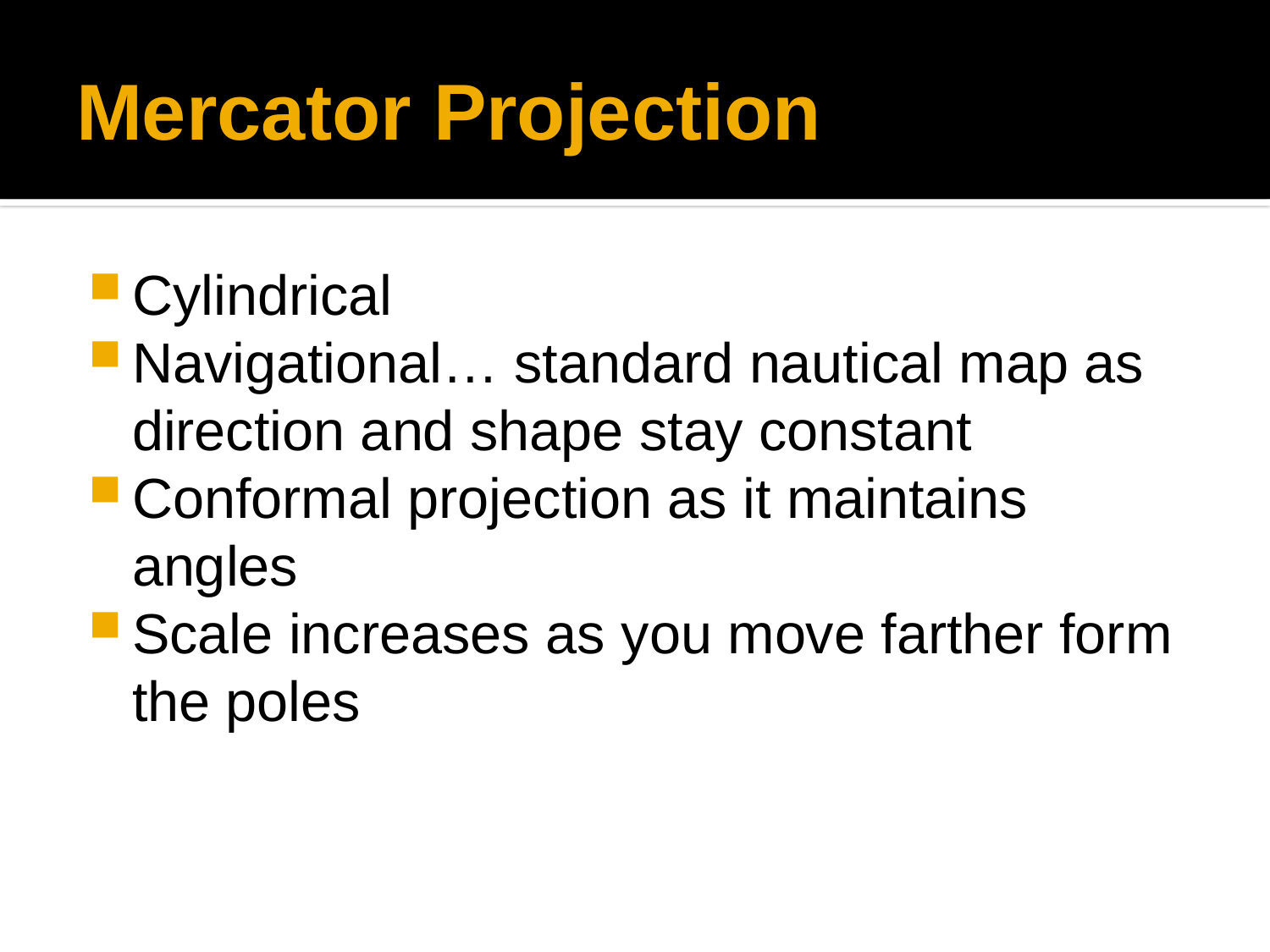

# Mercator Projection
Cylindrical
Navigational… standard nautical map as direction and shape stay constant
Conformal projection as it maintains angles
Scale increases as you move farther form the poles